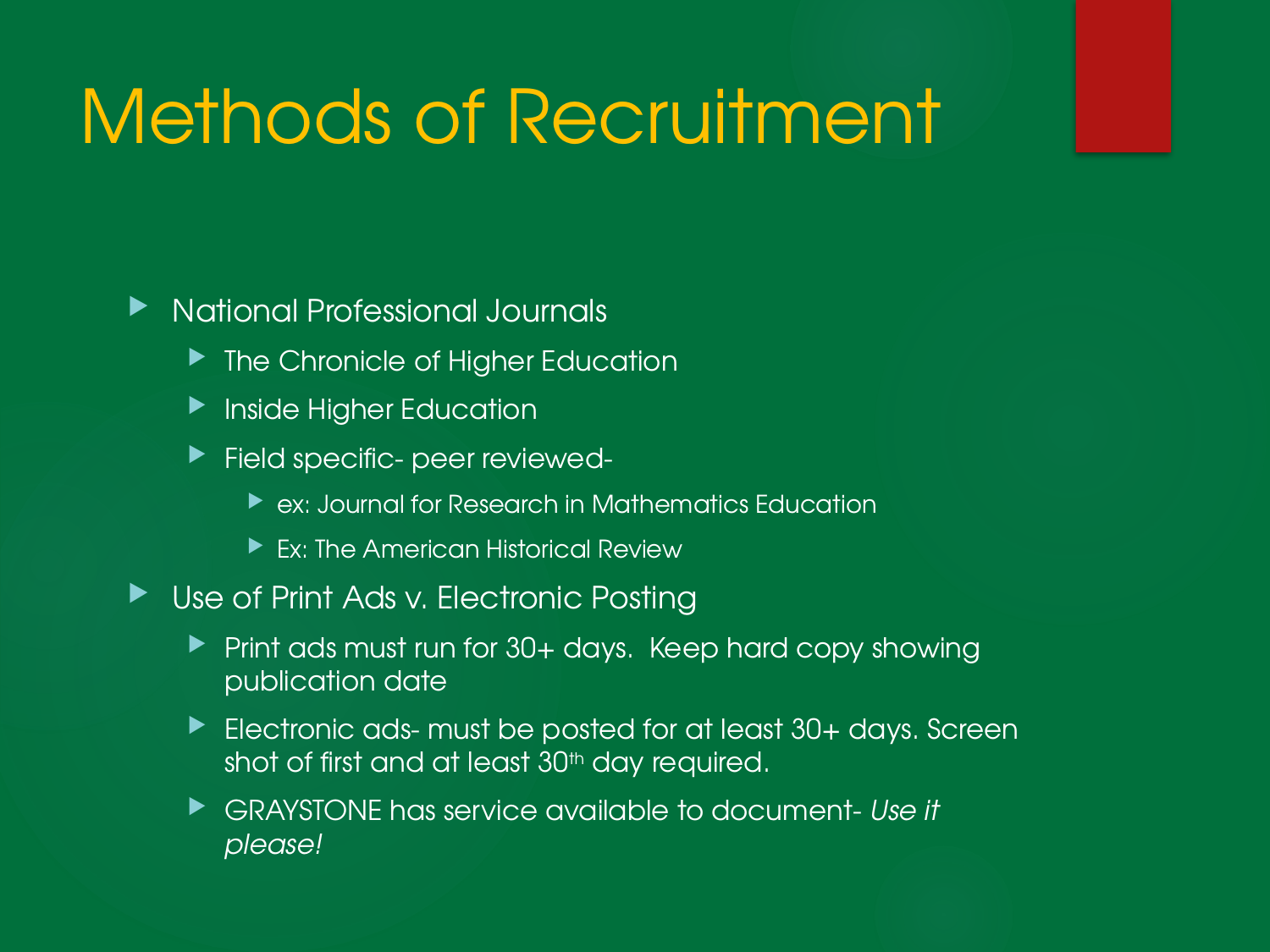

# Methods of Recruitment
National Professional Journals
The Chronicle of Higher Education
Inside Higher Education
Field specific- peer reviewed-
ex: Journal for Research in Mathematics Education
Ex: The American Historical Review
Use of Print Ads v. Electronic Posting
Print ads must run for 30+ days.  Keep hard copy showing publication date
Electronic ads- must be posted for at least 30+ days. Screen shot of first and at least 30th day required.
GRAYSTONE has service available to document- Use it please!